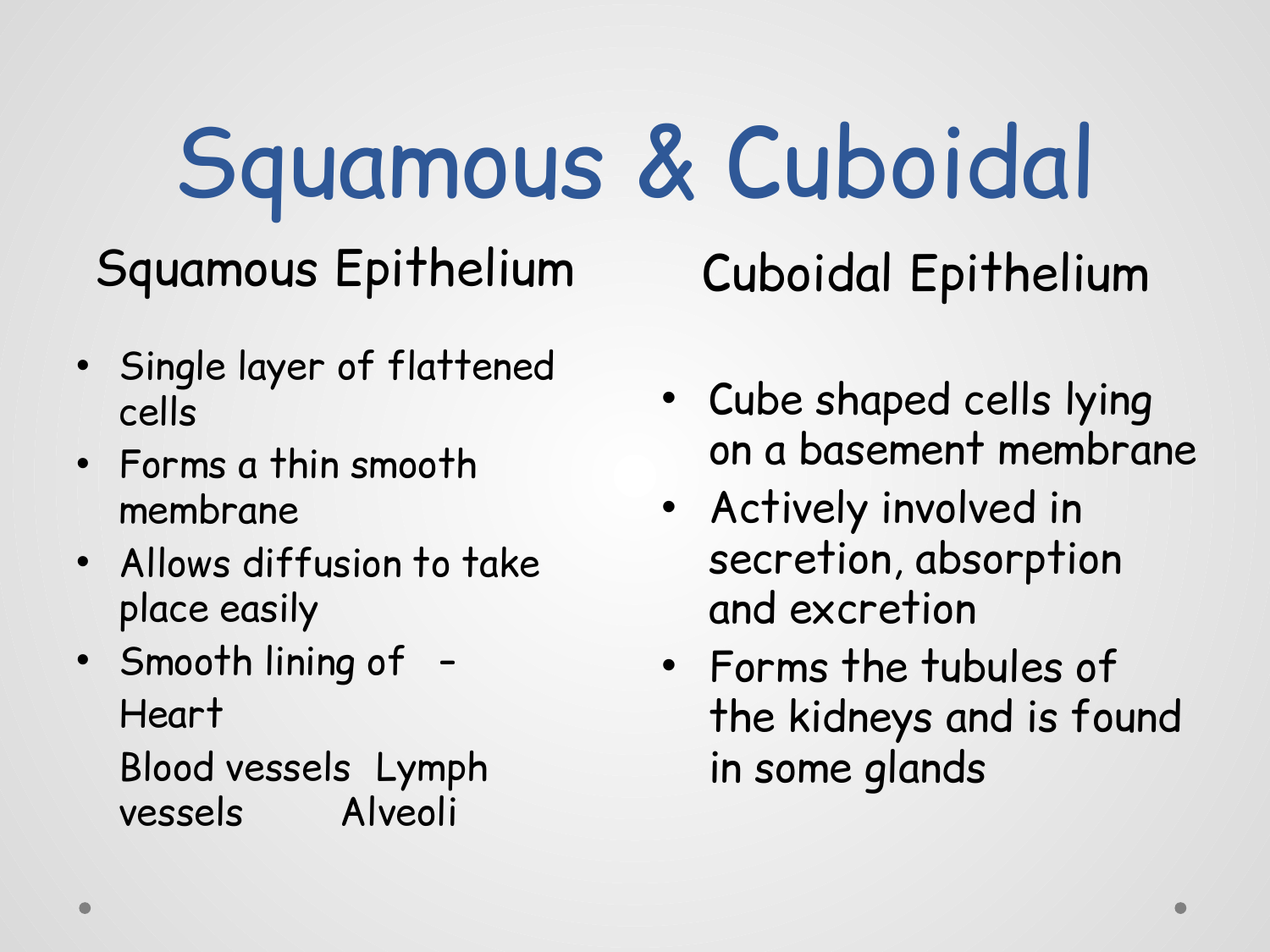

# Squamous & Cuboidal

Squamous Epithelium
Cuboidal Epithelium

Single layer of flattened cells
Forms a thin smooth membrane
Allows diffusion to take place easily
Smooth lining of   –
		Heart
		Blood vessels		Lymph vessels	    	Alveoli

Cube shaped cells lying on a basement membrane
Actively involved in secretion, absorption and excretion
Forms the tubules of the kidneys and is found in some glands